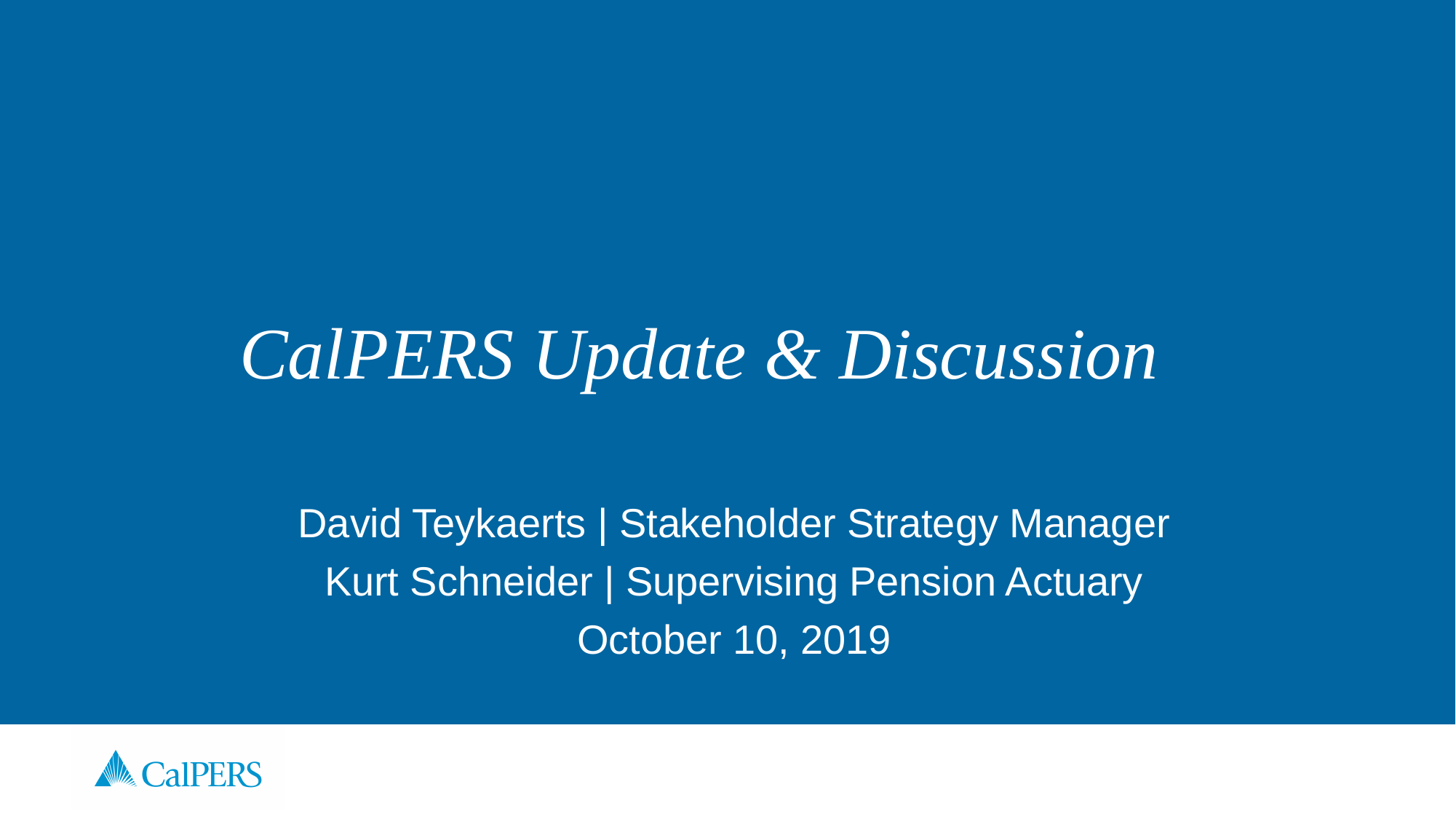

# CalPERS Update & Discussion
David Teykaerts | Stakeholder Strategy Manager
Kurt Schneider | Supervising Pension Actuary
October 10, 2019